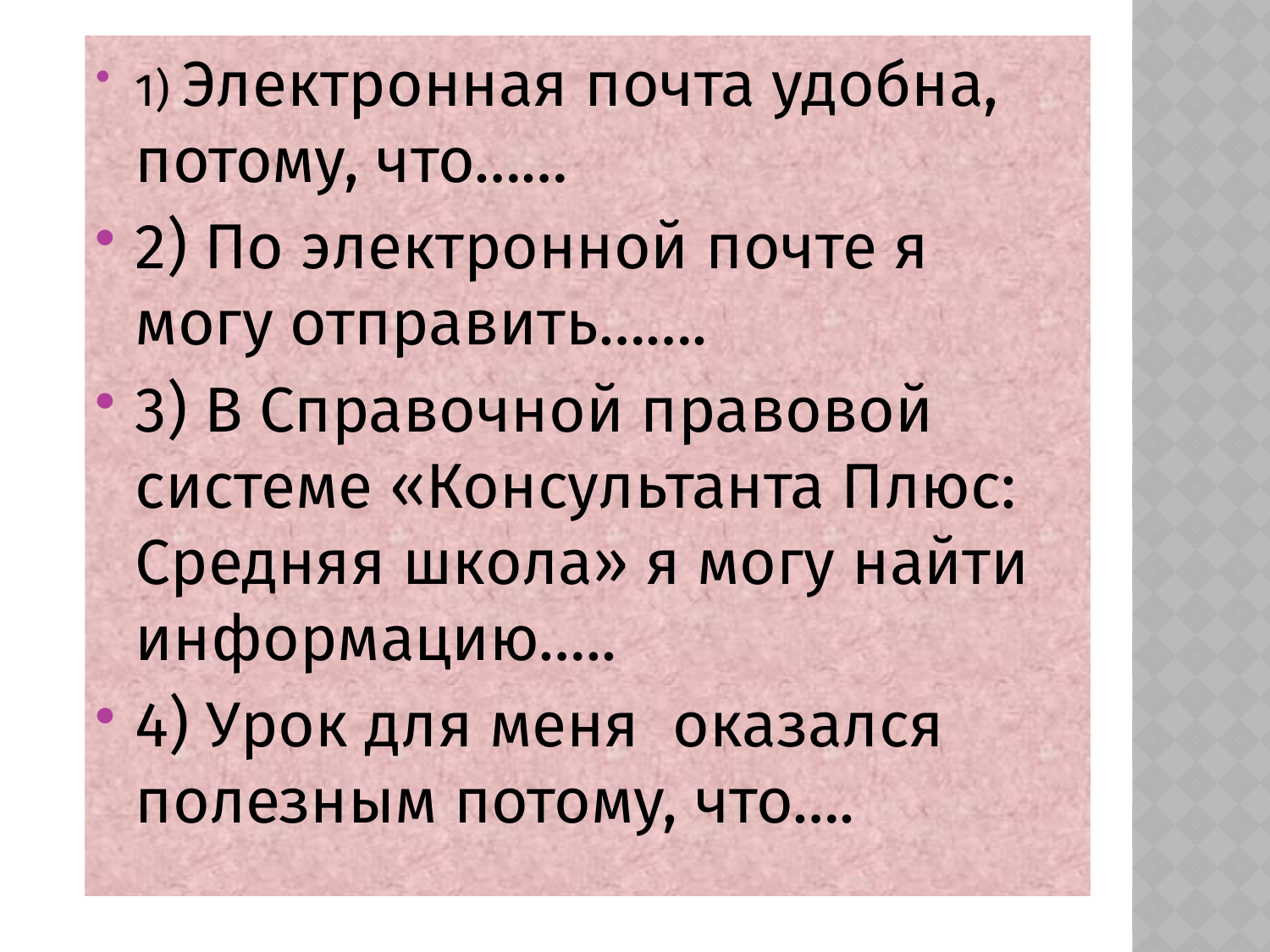

1) Электронная почта удобна, потому, что……
2) По электронной почте я могу отправить…….
3) В Справочной правовой системе «Консультанта Плюс: Средняя школа» я могу найти информацию…..
4) Урок для меня  оказался полезным потому, что….